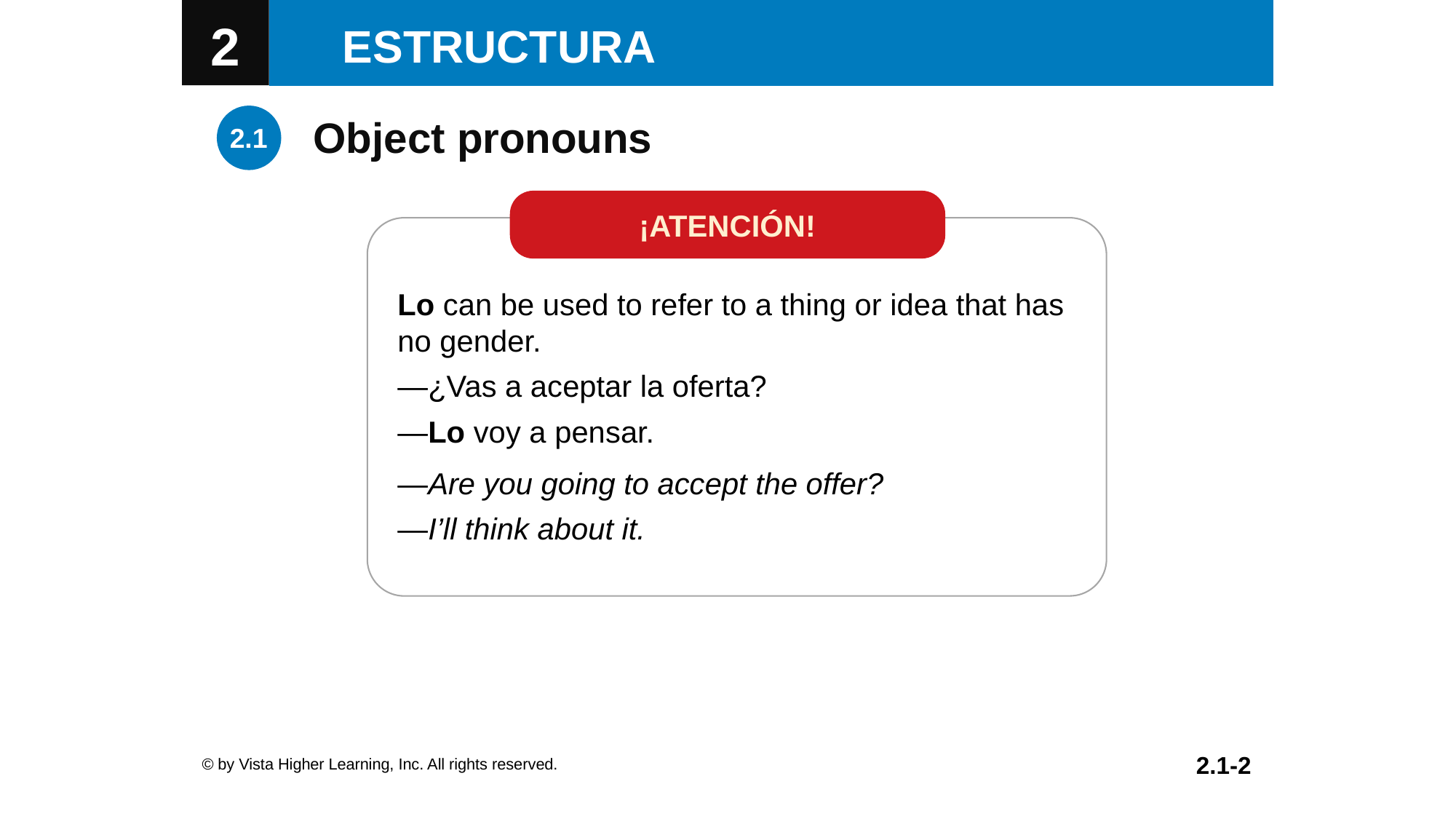

Object pronouns
¡ATENCIÓN!

Lo can be used to refer to a thing or idea that has
no gender.
—¿Vas a aceptar la oferta?
—Lo voy a pensar.
—Are you going to accept the offer?
—I’ll think about it.
© by Vista Higher Learning, Inc. All rights reserved.
2.1-2